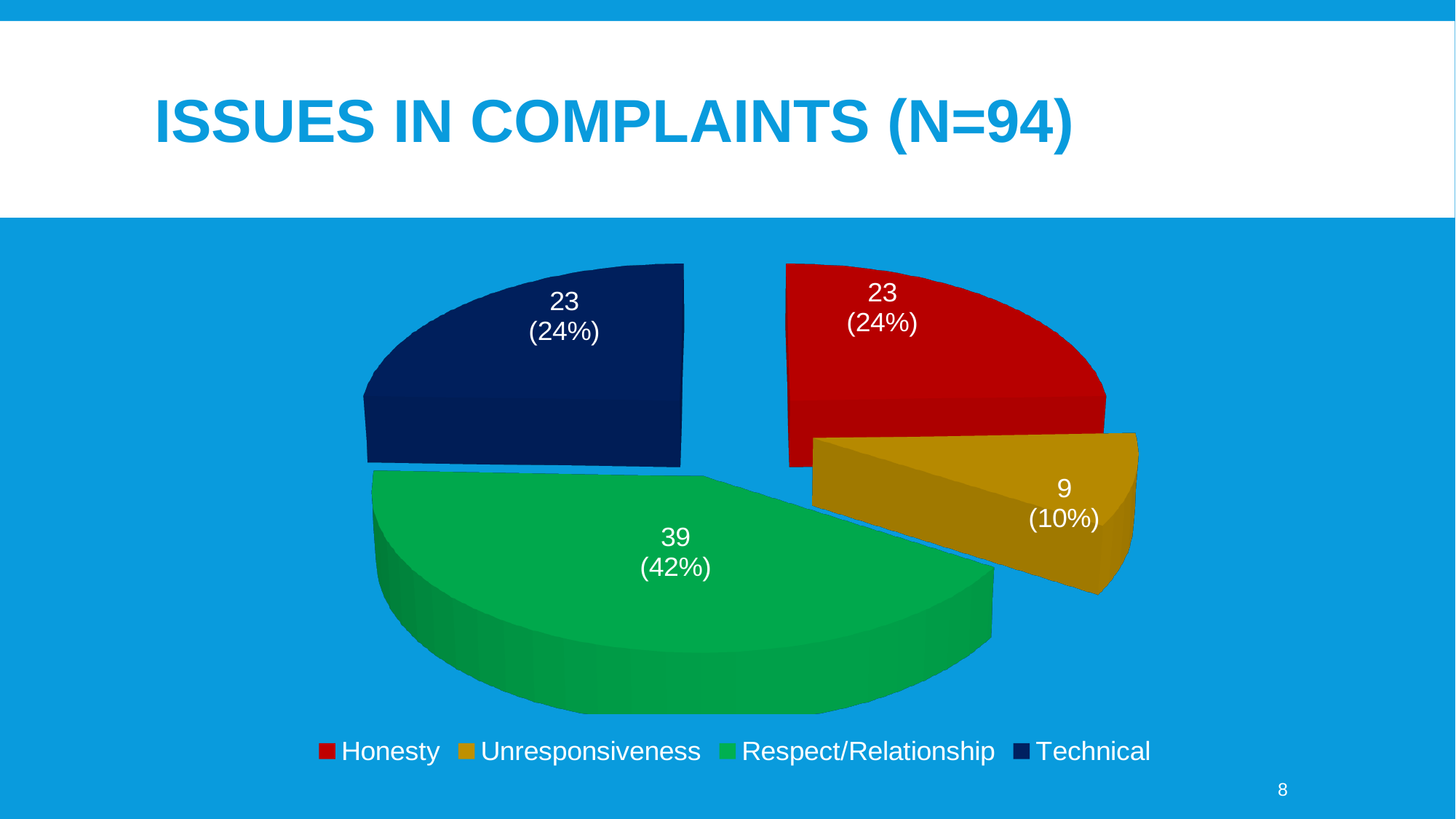

# ISSUES IN COMPLAINTS (n=94)

[unsupported chart]

8